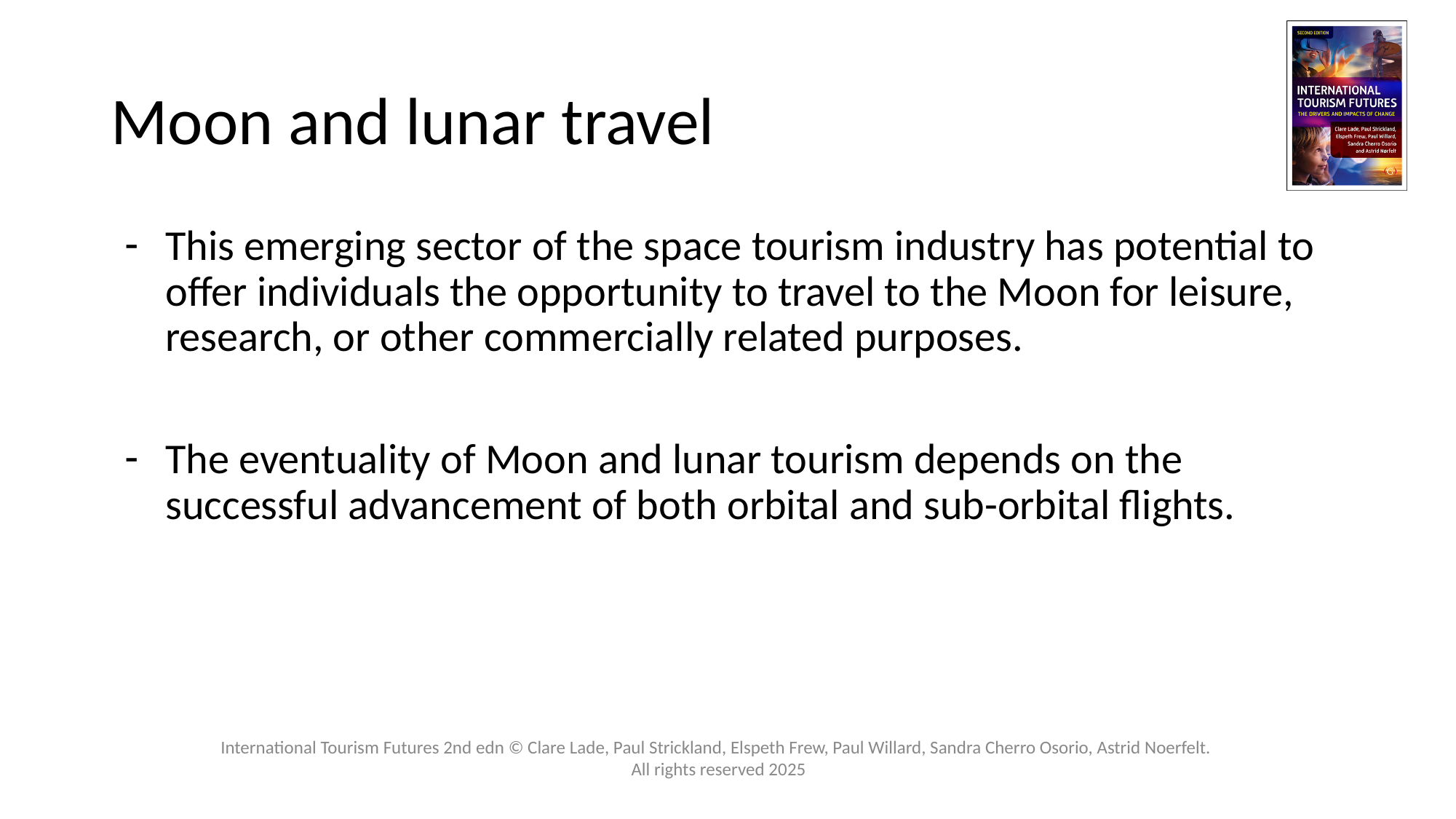

# Moon and lunar travel
This emerging sector of the space tourism industry has potential to offer individuals the opportunity to travel to the Moon for leisure, research, or other commercially related purposes.

The eventuality of Moon and lunar tourism depends on the successful advancement of both orbital and sub-orbital flights.